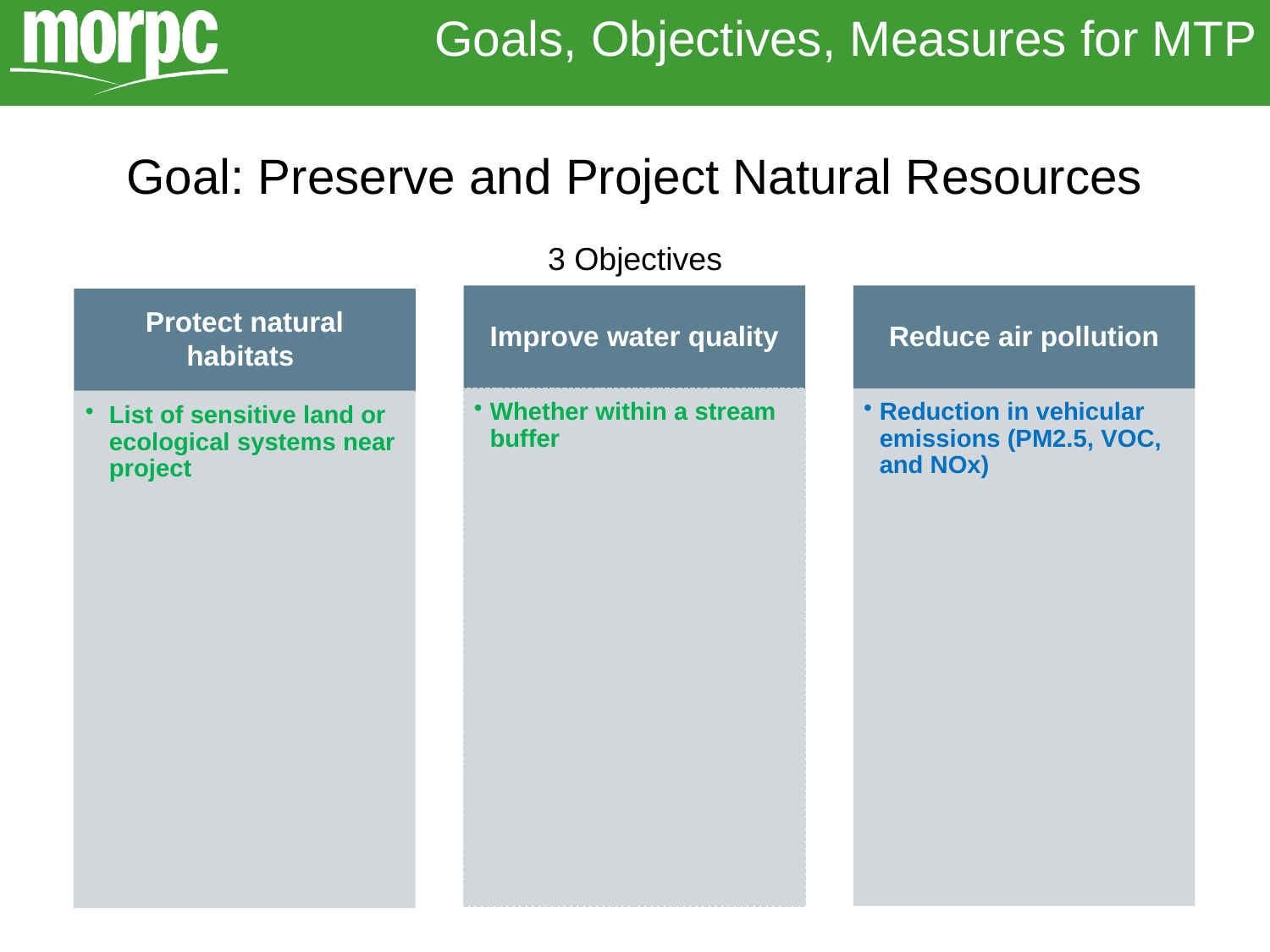

Goals, Objectives, Measures for MTP
# Goal: Preserve and Project Natural Resources
3 Objectives

Improve water quality

Reduce air pollution

Protect natural habitats

Whether within a stream buffer

Reduction in vehicular emissions (PM2.5, VOC, and NOx)

List of sensitive land or ecological systems near project